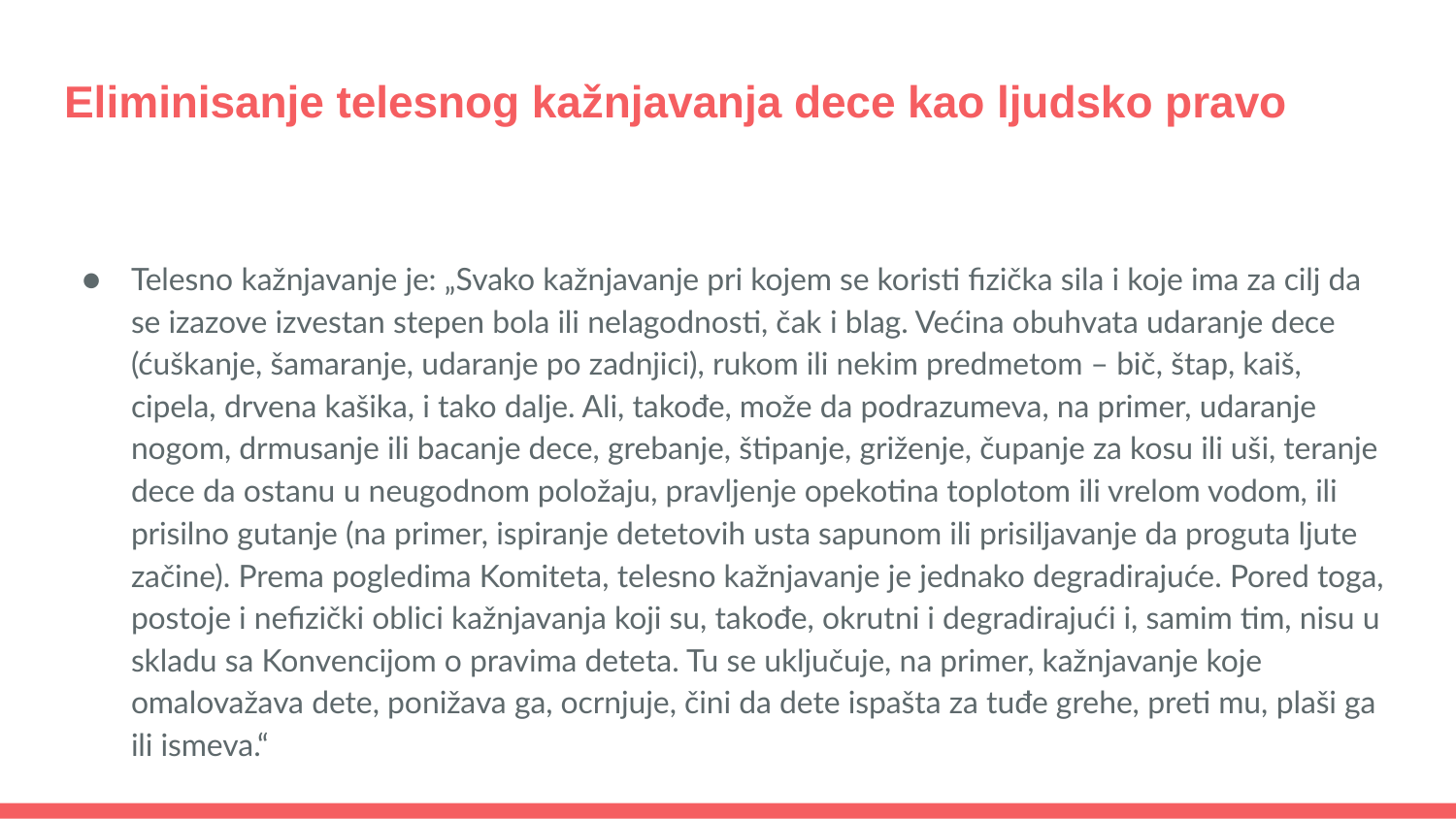

# Eliminisanje telesnog kažnjavanja dece kao ljudsko pravo
Telesno kažnjavanje je: „Svako kažnjavanje pri kojem se koristi fizička sila i koje ima za cilj da se izazove izvestan stepen bola ili nelagodnosti, čak i blag. Većina obuhvata udaranje dece (ćuškanje, šamaranje, udaranje po zadnjici), rukom ili nekim predmetom – bič, štap, kaiš, cipela, drvena kašika, i tako dalje. Ali, takođe, može da podrazumeva, na primer, udaranje nogom, drmusanje ili bacanje dece, grebanje, štipanje, griženje, čupanje za kosu ili uši, teranje dece da ostanu u neugodnom položaju, pravljenje opekotina toplotom ili vrelom vodom, ili prisilno gutanje (na primer, ispiranje detetovih usta sapunom ili prisiljavanje da proguta ljute začine). Prema pogledima Komiteta, telesno kažnjavanje je jednako degradirajuće. Pored toga, postoje i nefizički oblici kažnjavanja koji su, takođe, okrutni i degradirajući i, samim tim, nisu u skladu sa Konvencijom o pravima deteta. Tu se uključuje, na primer, kažnjavanje koje omalovažava dete, ponižava ga, ocrnjuje, čini da dete ispašta za tuđe grehe, preti mu, plaši ga ili ismeva.“